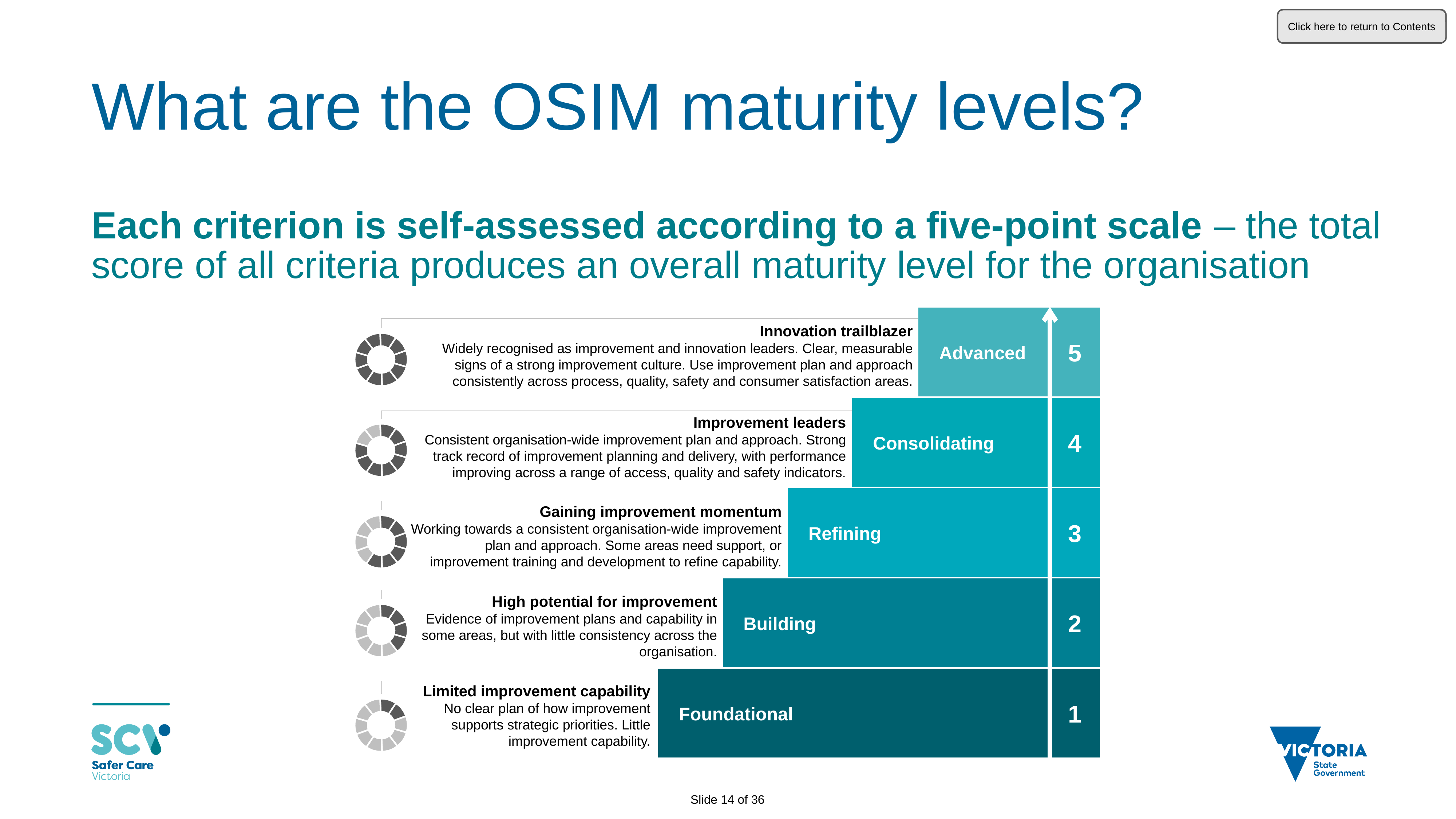

Click here to return to Contents
# What are the OSIM maturity levels?
Each criterion is self-assessed according to a five-point scale – the total score of all criteria produces an overall maturity level for the organisation
Advanced
5
Innovation trailblazer
Widely recognised as improvement and innovation leaders. Clear, measurable signs of a strong improvement culture. Use improvement plan and approach consistently across process, quality, safety and consumer satisfaction areas.

### Chart

| Category | Column1 |
|---|---|
| 1st Qtr | 10.0 |
| 2nd Qtr | 10.0 |
| 3rd Qtr | 10.0 |
| 4th Qtr | 10.0 |
| 5th Qtr | 10.0 |
| 6th Qtr | 10.0 |
| 7th Qtr | 10.0 |
| 8th Qtr | 10.0 |
| 9th Qtr | 10.0 |
| 10th Qtr | 10.0 |
Consolidating
4
Improvement leaders
Consistent organisation-wide improvement plan and approach. Strong track record of improvement planning and delivery, with performance improving across a range of access, quality and safety indicators.

### Chart

| Category | Column1 |
|---|---|
| 1st Qtr | 10.0 |
| 2nd Qtr | 10.0 |
| 3rd Qtr | 10.0 |
| 4th Qtr | 10.0 |
| 5th Qtr | 10.0 |
| 6th Qtr | 10.0 |
| 7th Qtr | 10.0 |
| 8th Qtr | 10.0 |
| 9th Qtr | 10.0 |
| 10th Qtr | 10.0 |
Refining
3
Gaining improvement momentum
Working towards a consistent organisation-wide improvement plan and approach. Some areas need support, or improvement training and development to refine capability.

### Chart

| Category | Column1 |
|---|---|
| 1st Qtr | 10.0 |
| 2nd Qtr | 10.0 |
| 3rd Qtr | 10.0 |
| 4th Qtr | 10.0 |
| 5th Qtr | 10.0 |
| 6th Qtr | 10.0 |
| 7th Qtr | 10.0 |
| 8th Qtr | 10.0 |
| 9th Qtr | 10.0 |
| 10th Qtr | 10.0 |
Building
2
High potential for improvement
Evidence of improvement plans and capability in some areas, but with little consistency across the organisation.

### Chart

| Category | Column1 |
|---|---|
| 1st Qtr | 10.0 |
| 2nd Qtr | 10.0 |
| 3rd Qtr | 10.0 |
| 4th Qtr | 10.0 |
| 5th Qtr | 10.0 |
| 6th Qtr | 10.0 |
| 7th Qtr | 10.0 |
| 8th Qtr | 10.0 |
| 9th Qtr | 10.0 |
| 10th Qtr | 10.0 |
Foundational
1
Limited improvement capability
No clear plan of how improvement supports strategic priorities. Little improvement capability.

### Chart

| Category | Column1 |
|---|---|
| 1st Qtr | 10.0 |
| 2nd Qtr | 10.0 |
| 3rd Qtr | 10.0 |
| 4th Qtr | 10.0 |
| 5th Qtr | 10.0 |
| 6th Qtr | 10.0 |
| 7th Qtr | 10.0 |
| 8th Qtr | 10.0 |
| 9th Qtr | 10.0 |
| 10th Qtr | 10.0 |